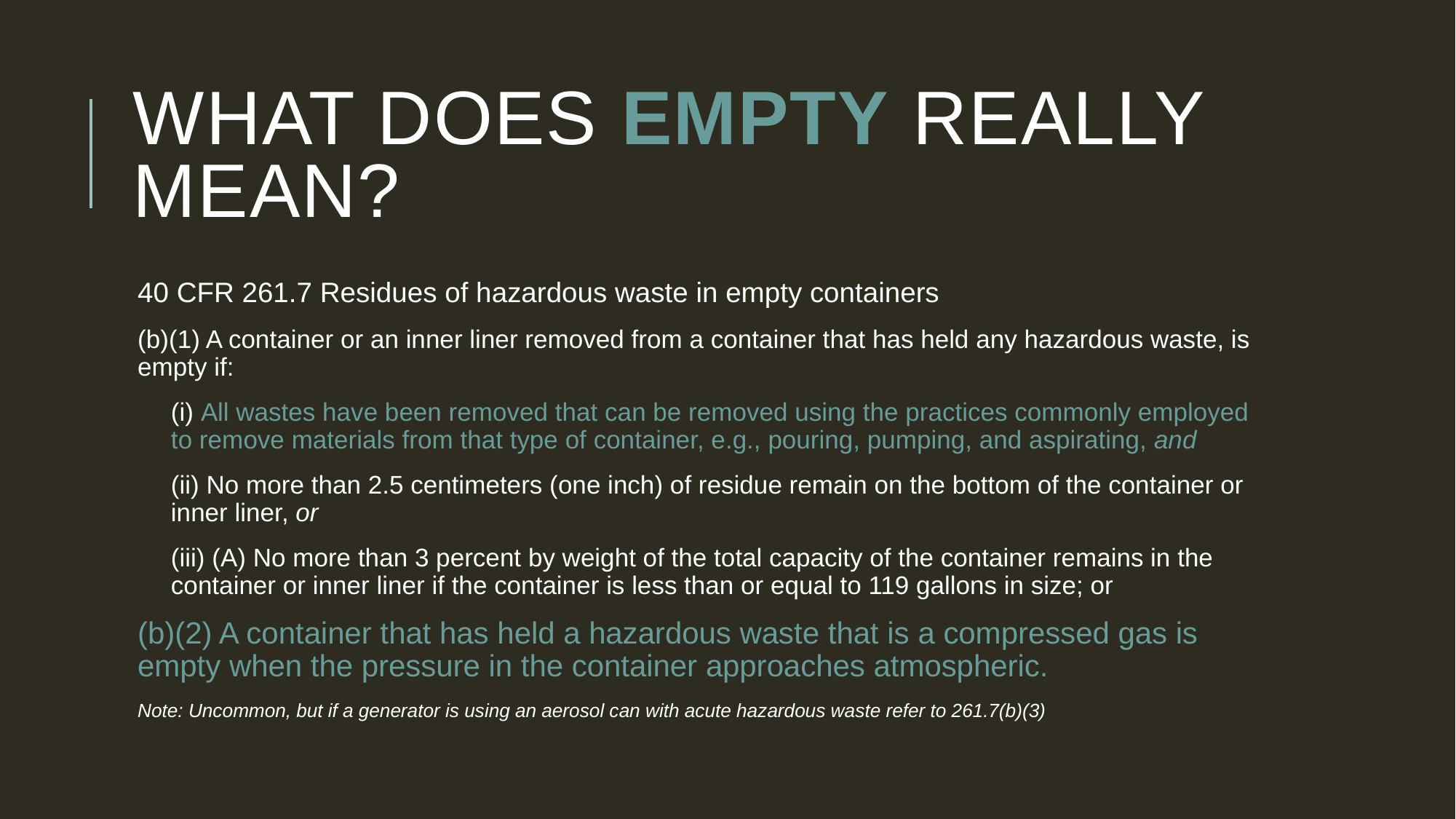

# What Does Empty Really Mean?
40 CFR 261.7 Residues of hazardous waste in empty containers
(b)(1) A container or an inner liner removed from a container that has held any hazardous waste, is empty if:
(i) All wastes have been removed that can be removed using the practices commonly employed to remove materials from that type of container, e.g., pouring, pumping, and aspirating, and
(ii) No more than 2.5 centimeters (one inch) of residue remain on the bottom of the container or inner liner, or
(iii) (A) No more than 3 percent by weight of the total capacity of the container remains in the container or inner liner if the container is less than or equal to 119 gallons in size; or
(b)(2) A container that has held a hazardous waste that is a compressed gas is empty when the pressure in the container approaches atmospheric.
Note: Uncommon, but if a generator is using an aerosol can with acute hazardous waste refer to 261.7(b)(3)